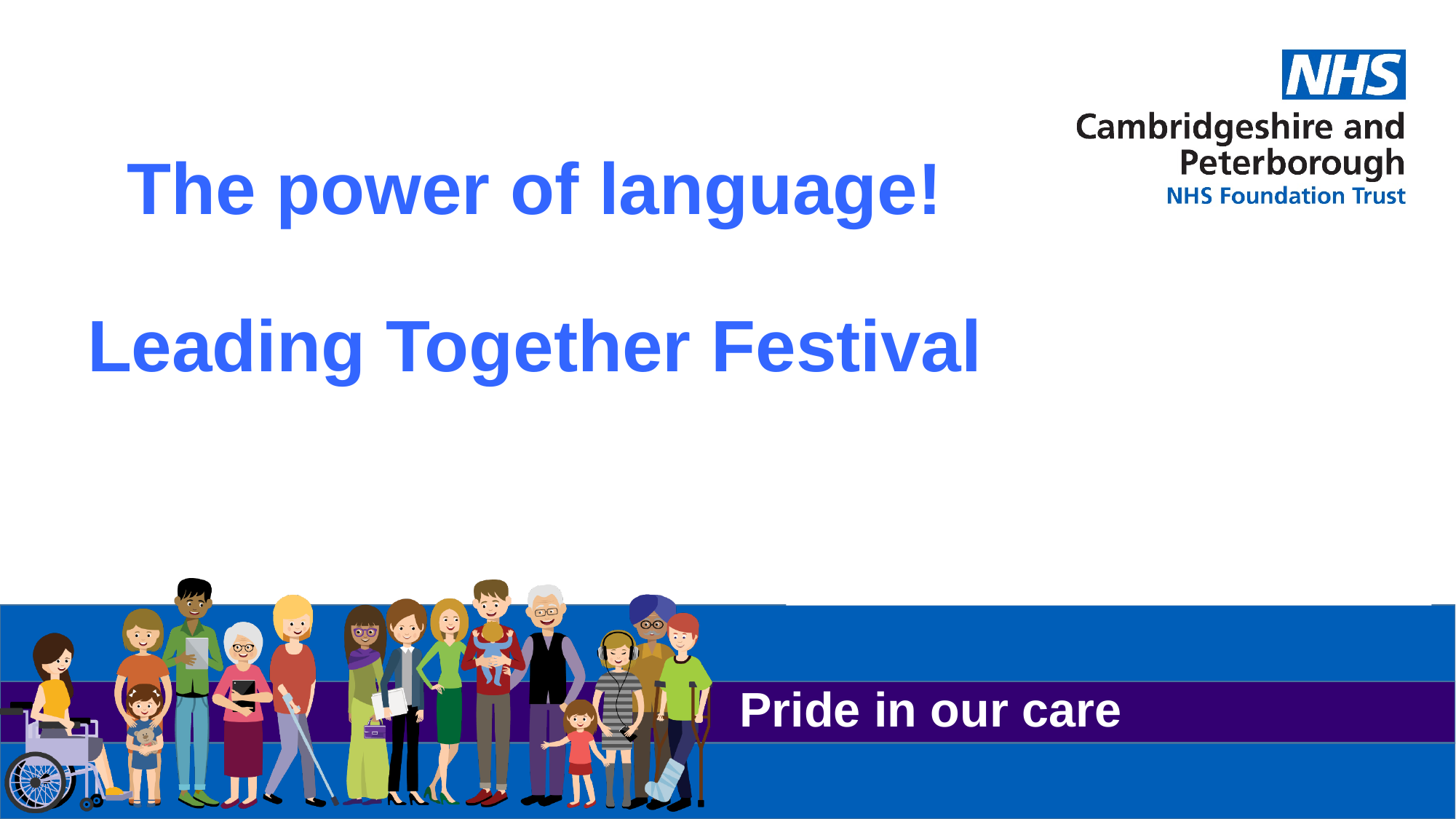

The power of language!

Leading Together Festival